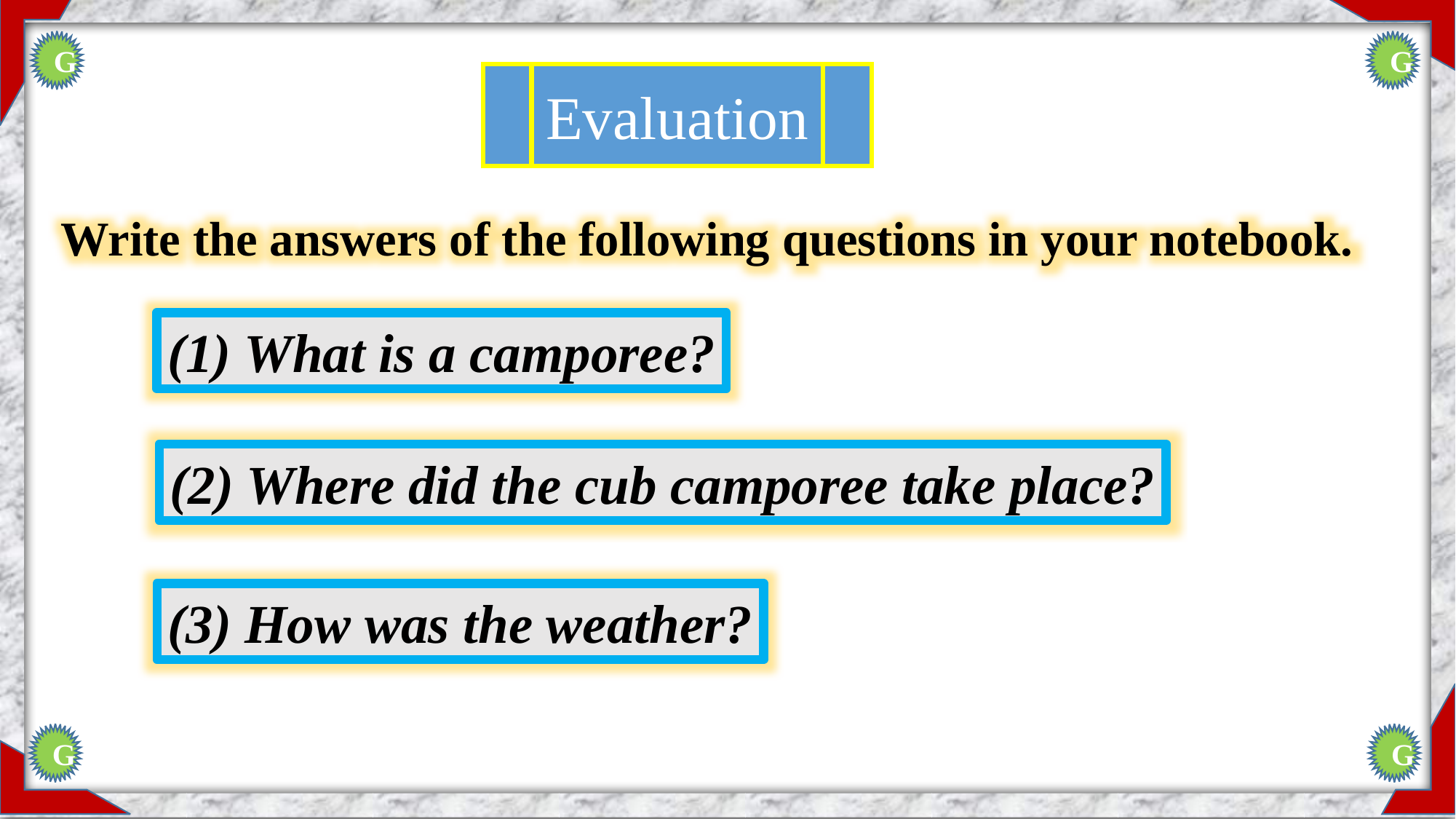

G
G
Evaluation
Write the answers of the following questions in your notebook.
(1) What is a camporee?
(2) Where did the cub camporee take place?
(3) How was the weather?

G
G